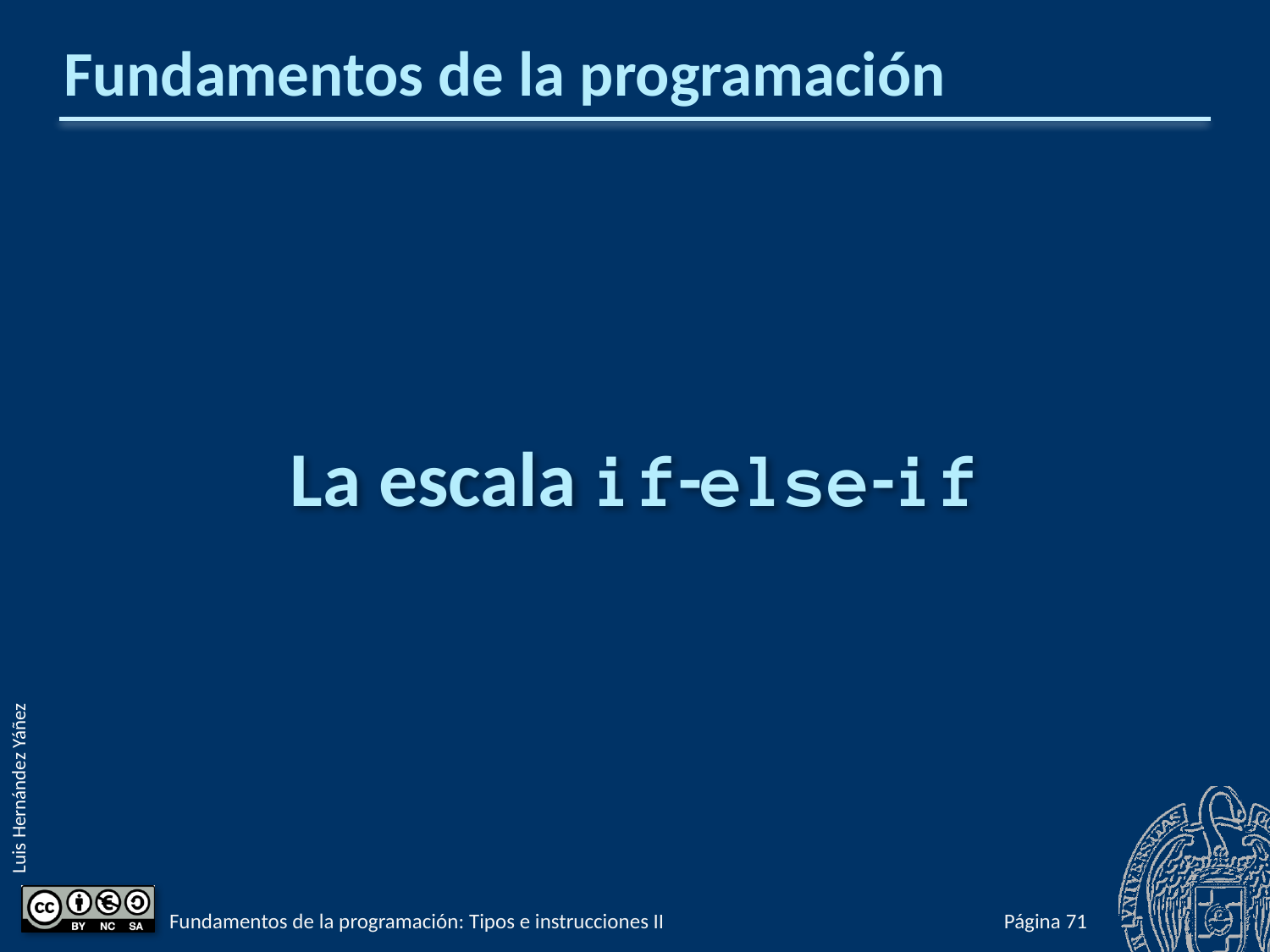

# Fundamentos de la programación
La escala if-else-if
Fundamentos de la programación: Tipos e instrucciones II
Página 71